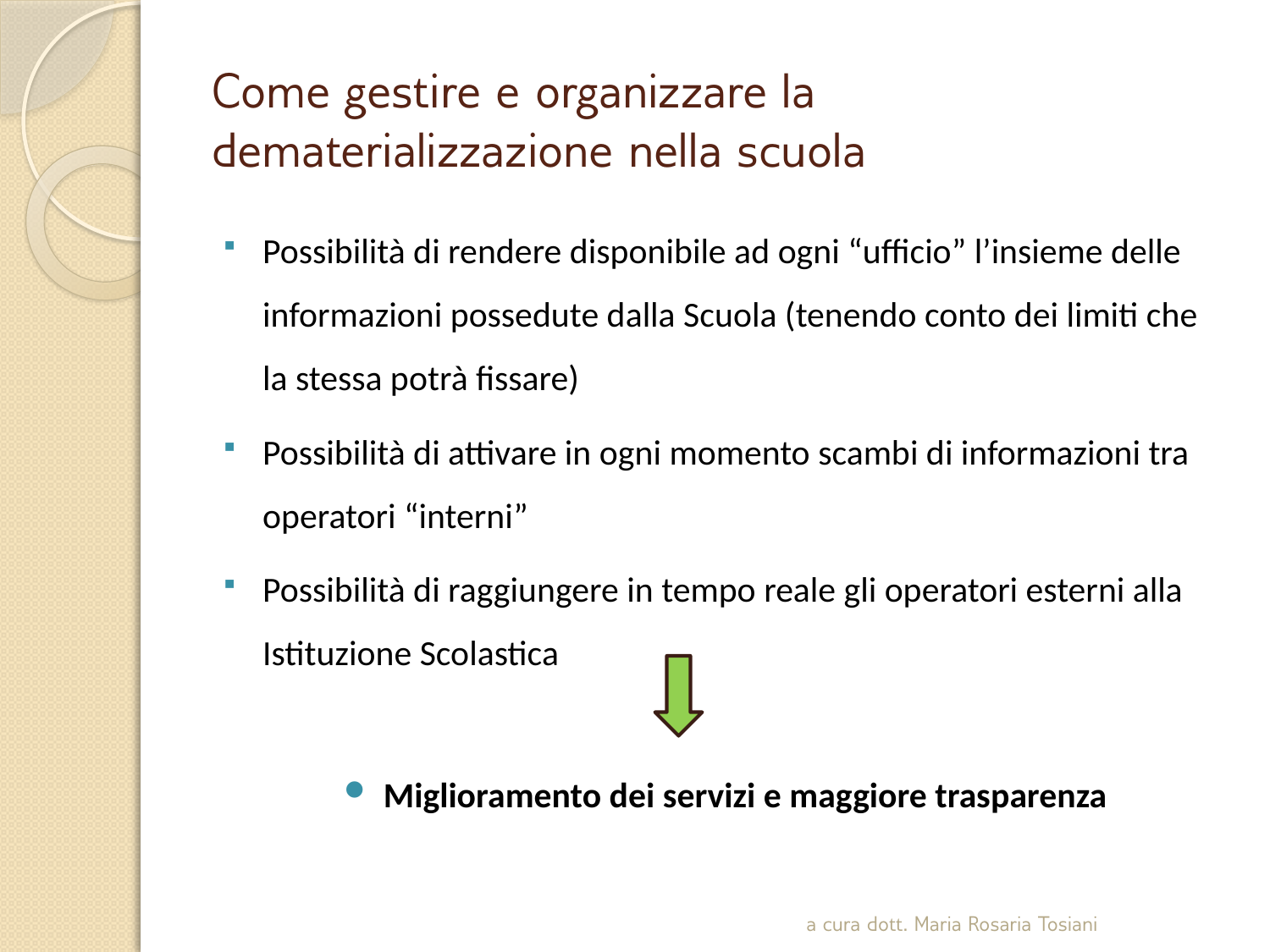

# Come gestire e organizzare la dematerializzazione nella scuola
Possibilità di rendere disponibile ad ogni “ufficio” l’insieme delle informazioni possedute dalla Scuola (tenendo conto dei limiti che la stessa potrà fissare)
Possibilità di attivare in ogni momento scambi di informazioni tra operatori “interni”
Possibilità di raggiungere in tempo reale gli operatori esterni alla Istituzione Scolastica

Miglioramento dei servizi e maggiore trasparenza

a cura dott. Maria Rosaria Tosiani